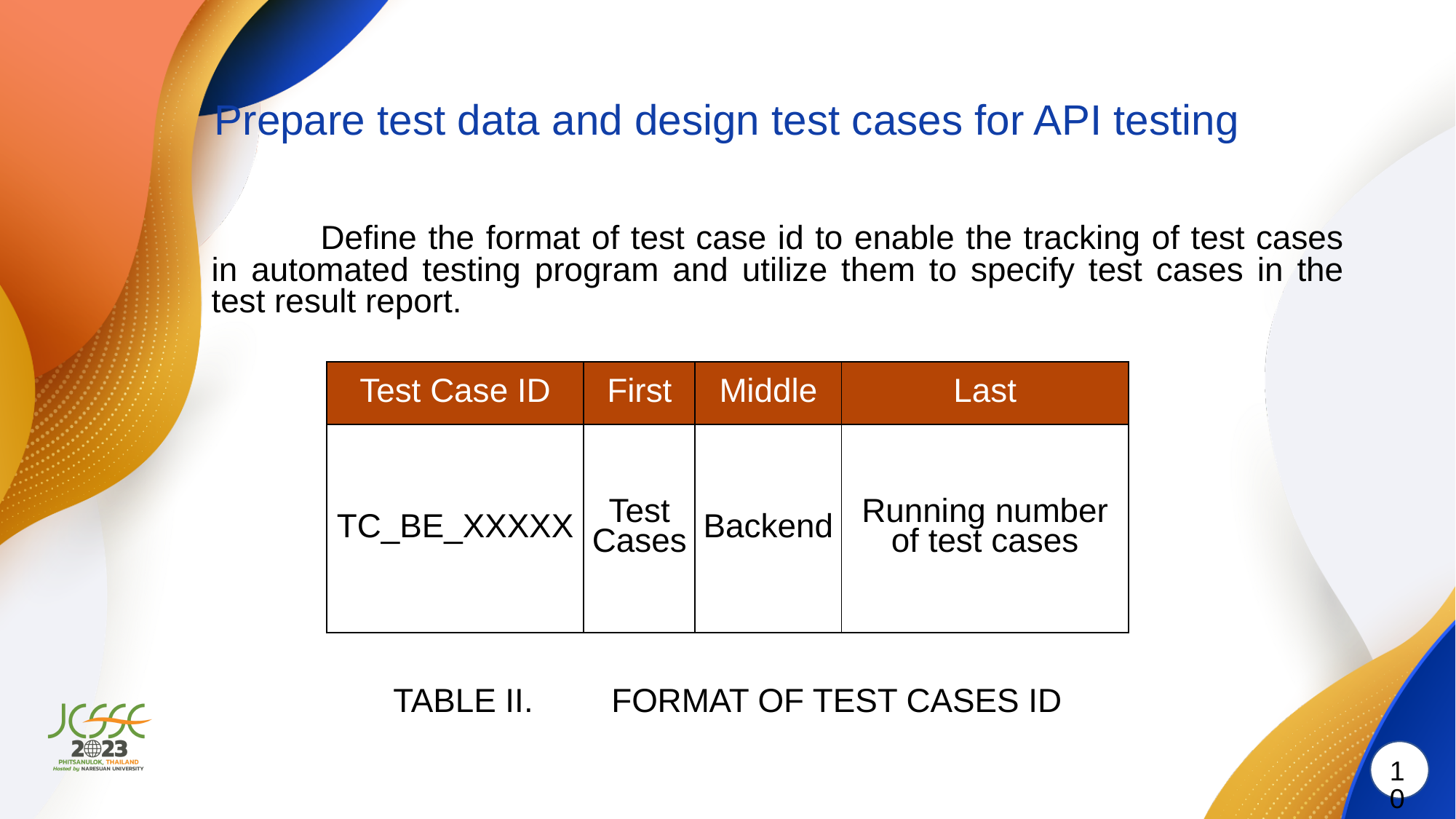

# Prepare test data and design test cases for API testing
	Define the format of test case id to enable the tracking of test cases in automated testing program and utilize them to specify test cases in the test result report.
| Test Case ID | First | Middle | Last |
| --- | --- | --- | --- |
| TC\_BE\_XXXXX | Test Cases | Backend | Running number of test cases |
TABLE II. 	FORMAT OF TEST CASES ID